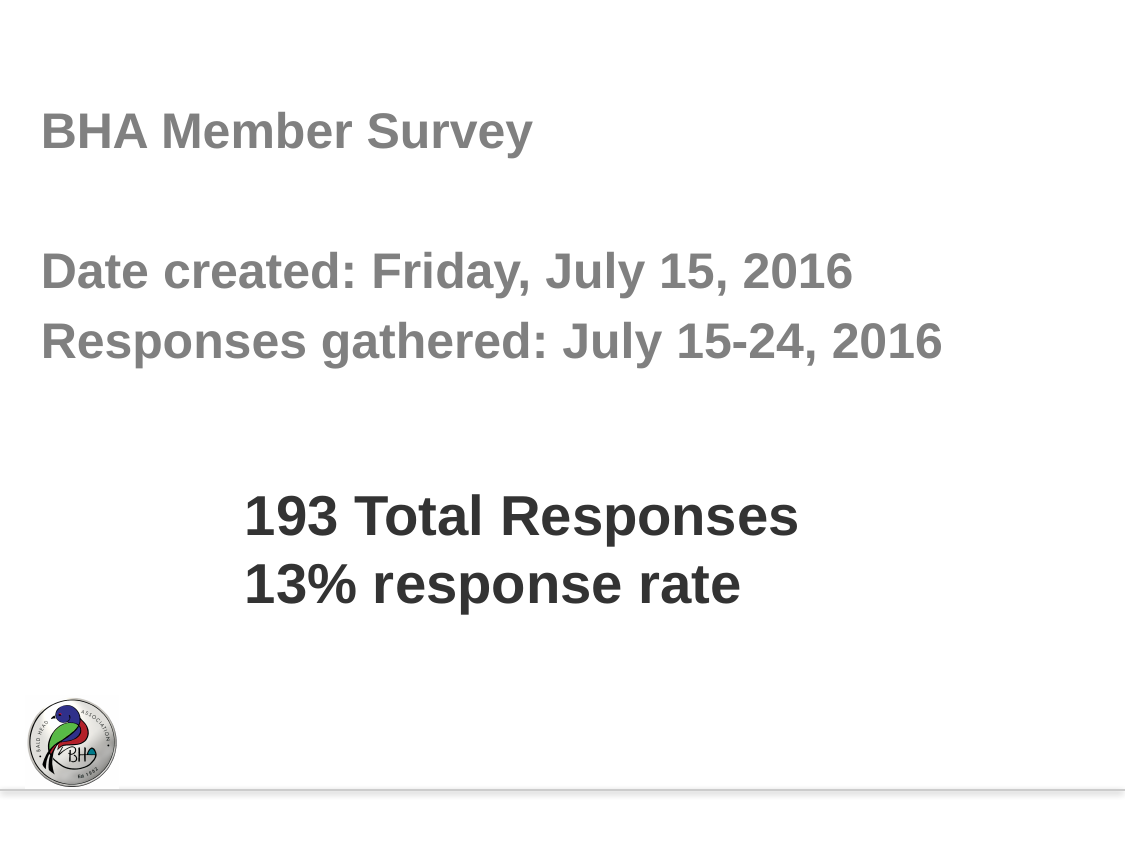

BHA Member Survey

Date created: Friday, July 15, 2016
Responses gathered: July 15-24, 2016
# 193 Total Responses 13% response rate